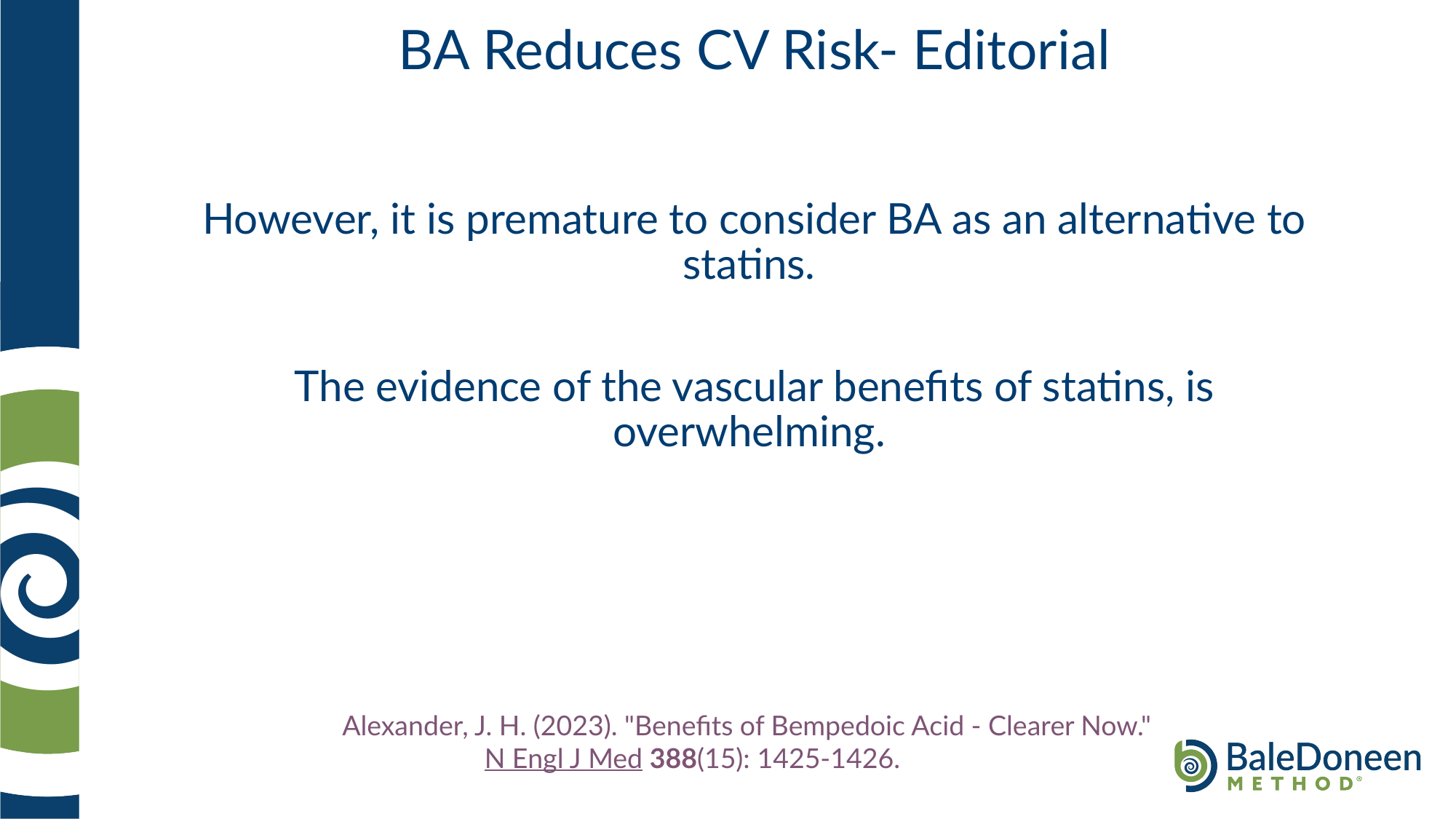

# BA Reduces CV Risk- Editorial
However, it is premature to consider BA as an alternative to statins.

The evidence of the vascular benefits of statins, is overwhelming.
	Alexander, J. H. (2023). "Benefits of Bempedoic Acid - Clearer Now." N Engl J Med 388(15): 1425-1426.

.